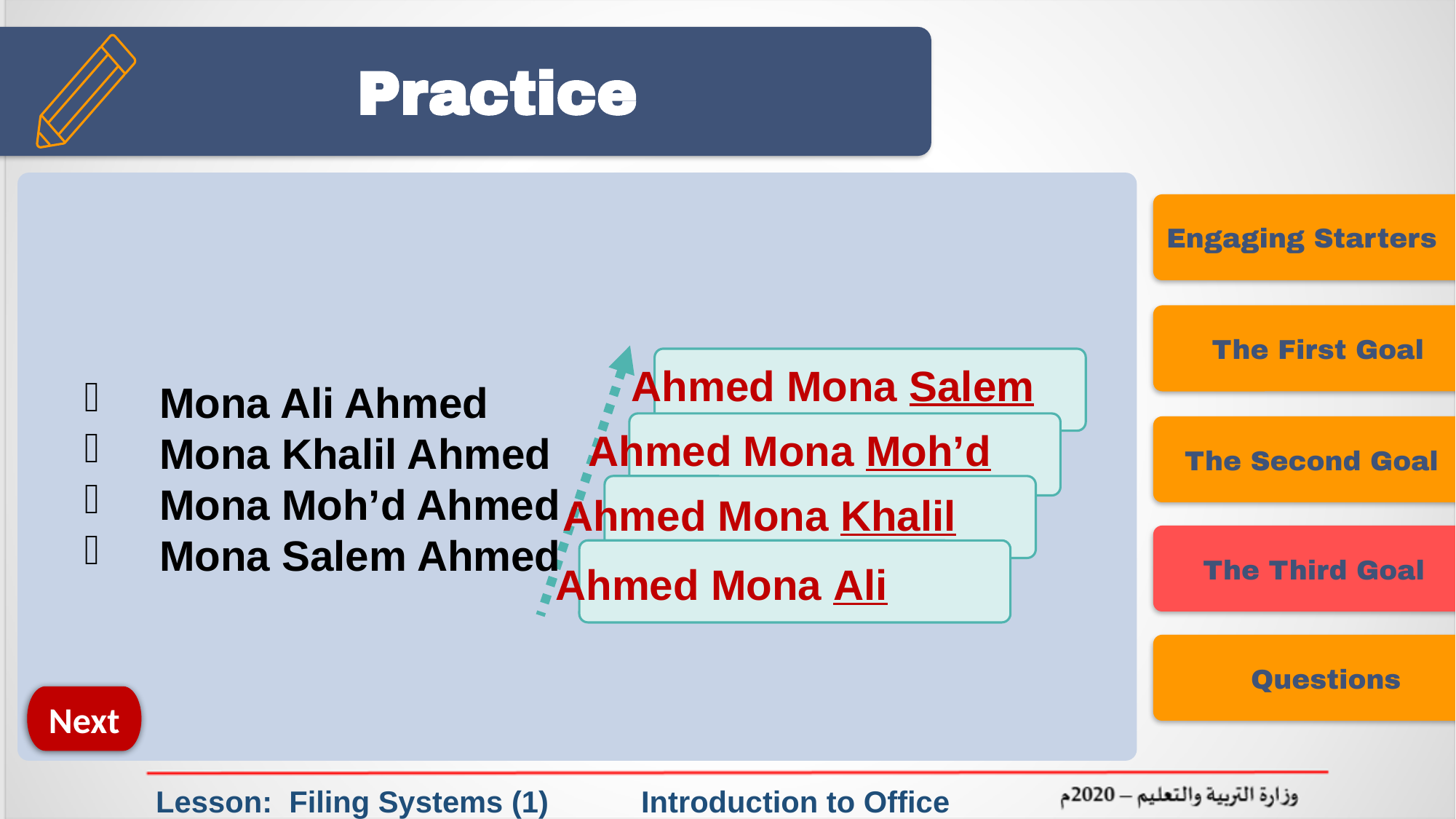

# Practice

Engaging Starters
     The First Goal

Ahmed Mona Salem
Mona Ali Ahmed
Mona Khalil Ahmed
Mona Moh’d Ahmed
Mona Salem Ahmed
  The Second Goal
Ahmed Mona Moh’d

Ahmed Mona Khalil
    The Third Goal
Ahmed Mona Ali
 Questions
Next
Lesson:  Filing Systems (1)           Introduction to Office Management                    ادر 111